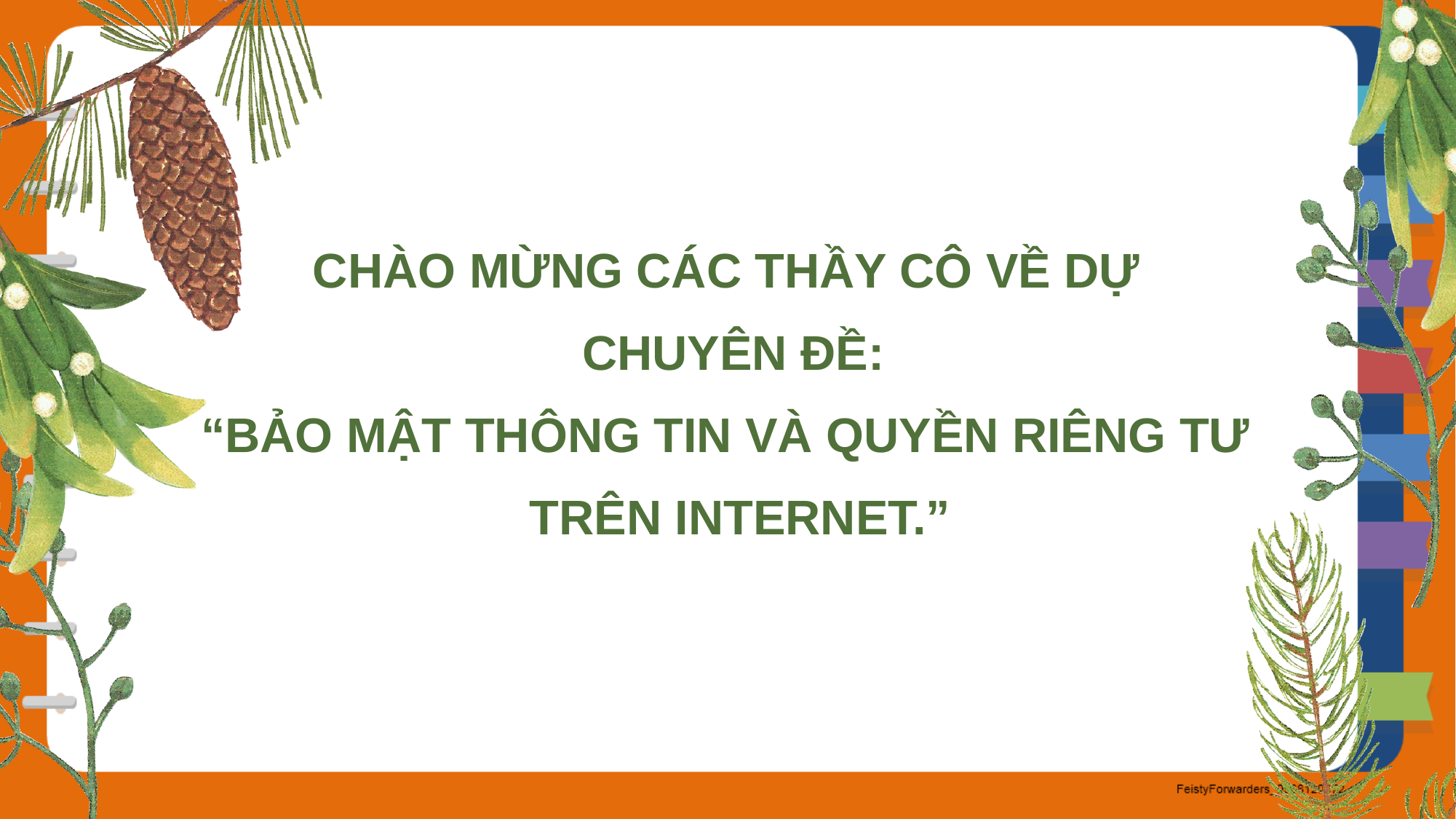

CHÀO MỪNG CÁC THẦY CÔ VỀ DỰ
CHUYÊN ĐỀ:
“BẢO MẬT THÔNG TIN VÀ QUYỀN RIÊNG TƯ
 TRÊN INTERNET.”